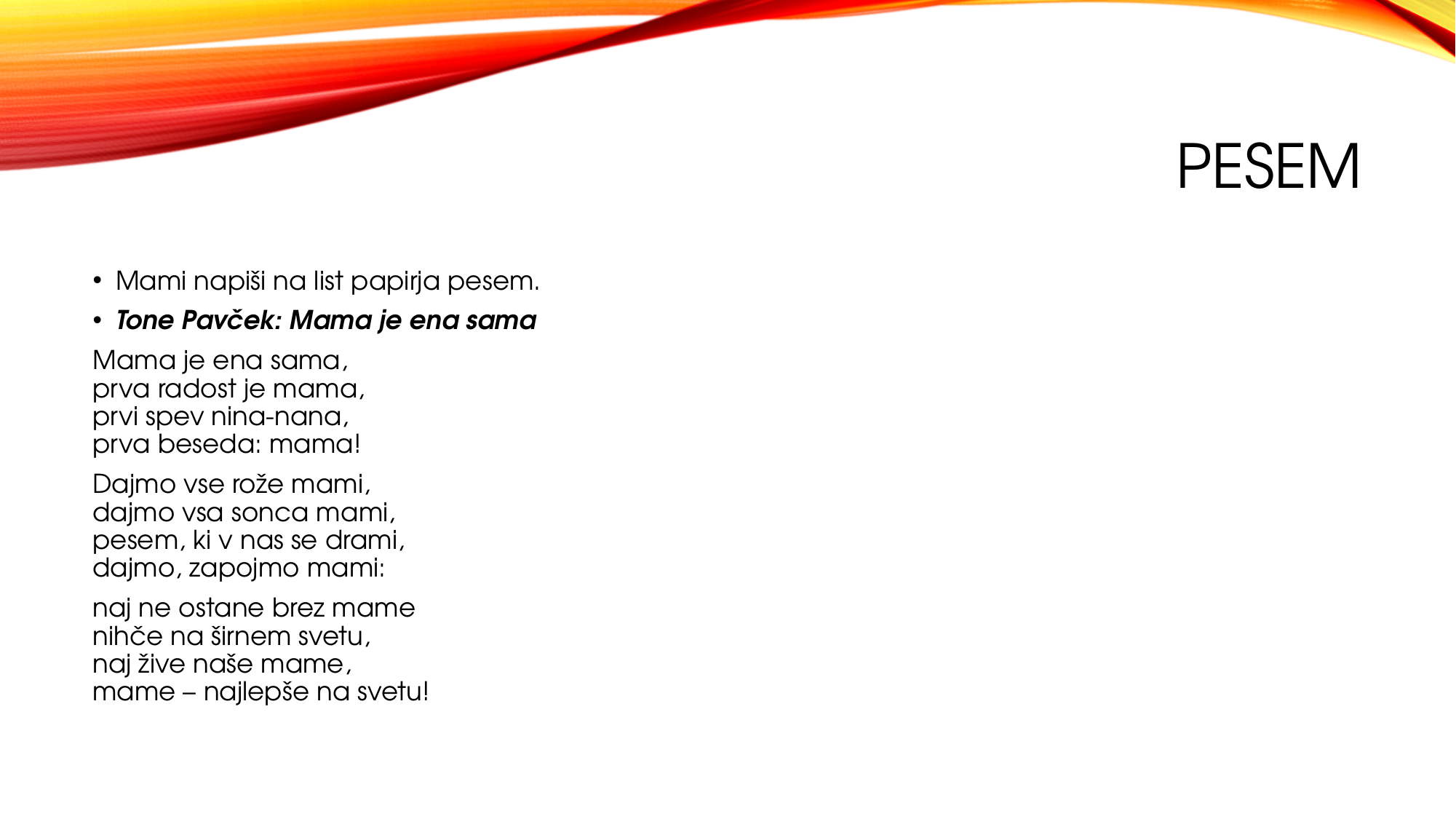

# pesem
Mami napiši na list papirja pesem.
Tone Pavček: Mama je ena sama
Mama je ena sama,
prva radost je mama,
prvi spev nina-nana,
prva beseda: mama!
Dajmo vse rože mami,
dajmo vsa sonca mami,
pesem, ki v nas se drami,
dajmo, zapojmo mami:
naj ne ostane brez mame
nihče na širnem svetu,
naj žive naše mame,
mame – najlepše na svetu!